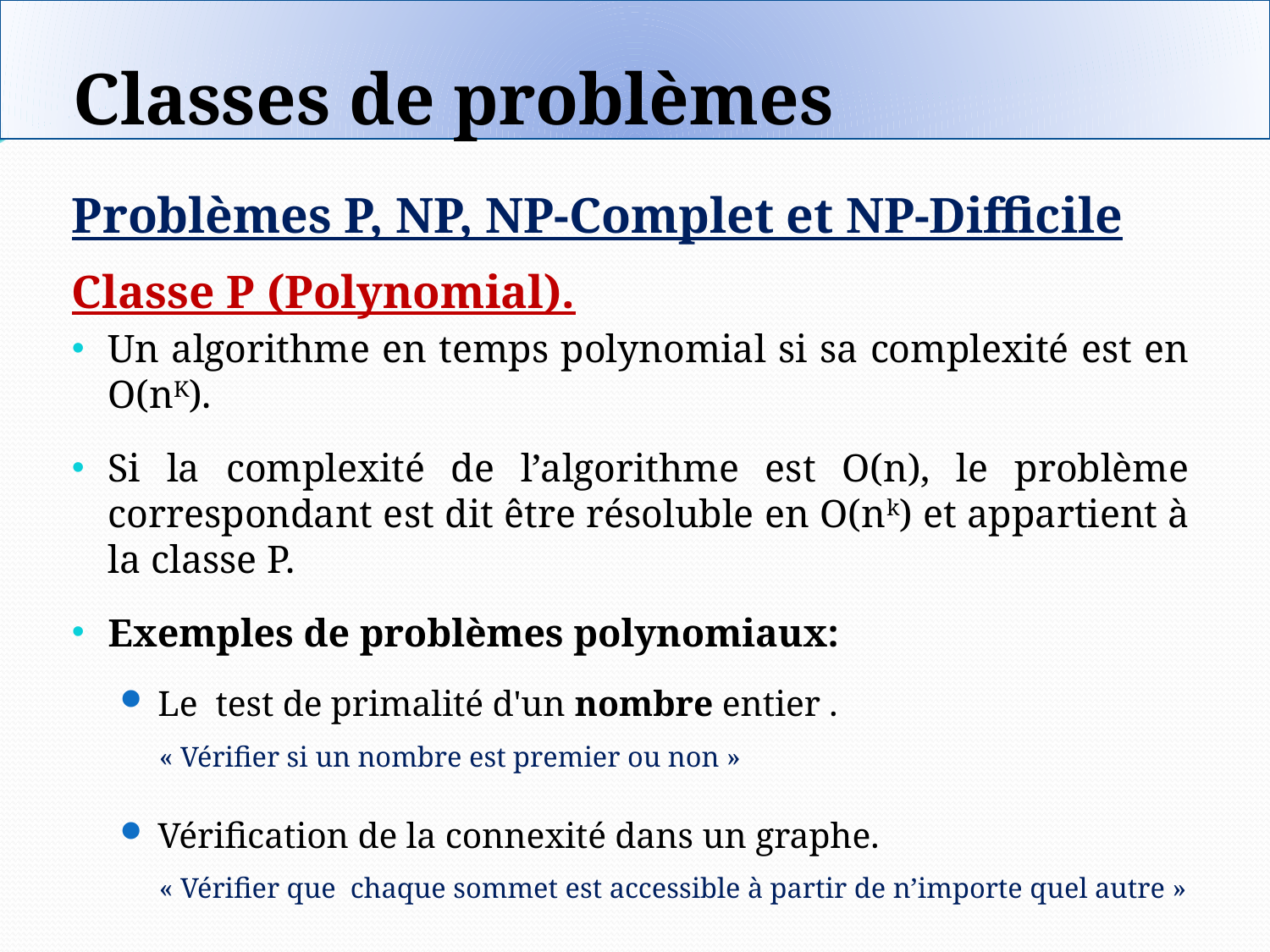

Classes de problèmes
Problèmes P, NP, NP-Complet et NP-Difficile
Classe P (Polynomial).
Un algorithme en temps polynomial si sa complexité est en O(nK).
Si la complexité de l’algorithme est O(n), le problème correspondant est dit être résoluble en O(nk) et appartient à la classe P.
Exemples de problèmes polynomiaux:
Le  test de primalité d'un nombre entier .
« Vérifier si un nombre est premier ou non »
Vérification de la connexité dans un graphe.
« Vérifier que  chaque sommet est accessible à partir de n’importe quel autre »